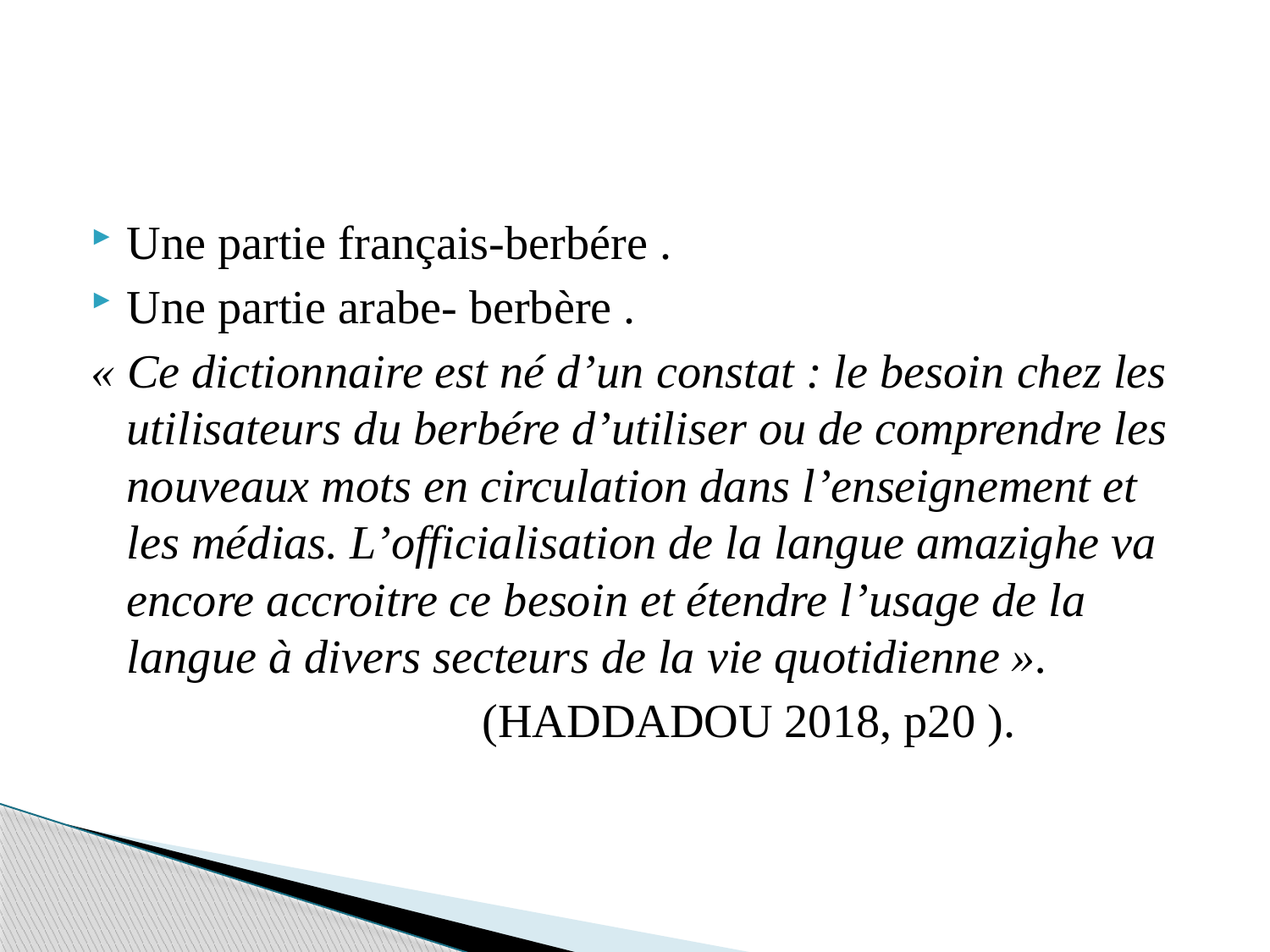

#
Une partie français-berbére .
Une partie arabe- berbère .
« Ce dictionnaire est né d’un constat : le besoin chez les utilisateurs du berbére d’utiliser ou de comprendre les nouveaux mots en circulation dans l’enseignement et les médias. L’officialisation de la langue amazighe va encore accroitre ce besoin et étendre l’usage de la langue à divers secteurs de la vie quotidienne ».
                                 (HADDADOU 2018, p20 ).